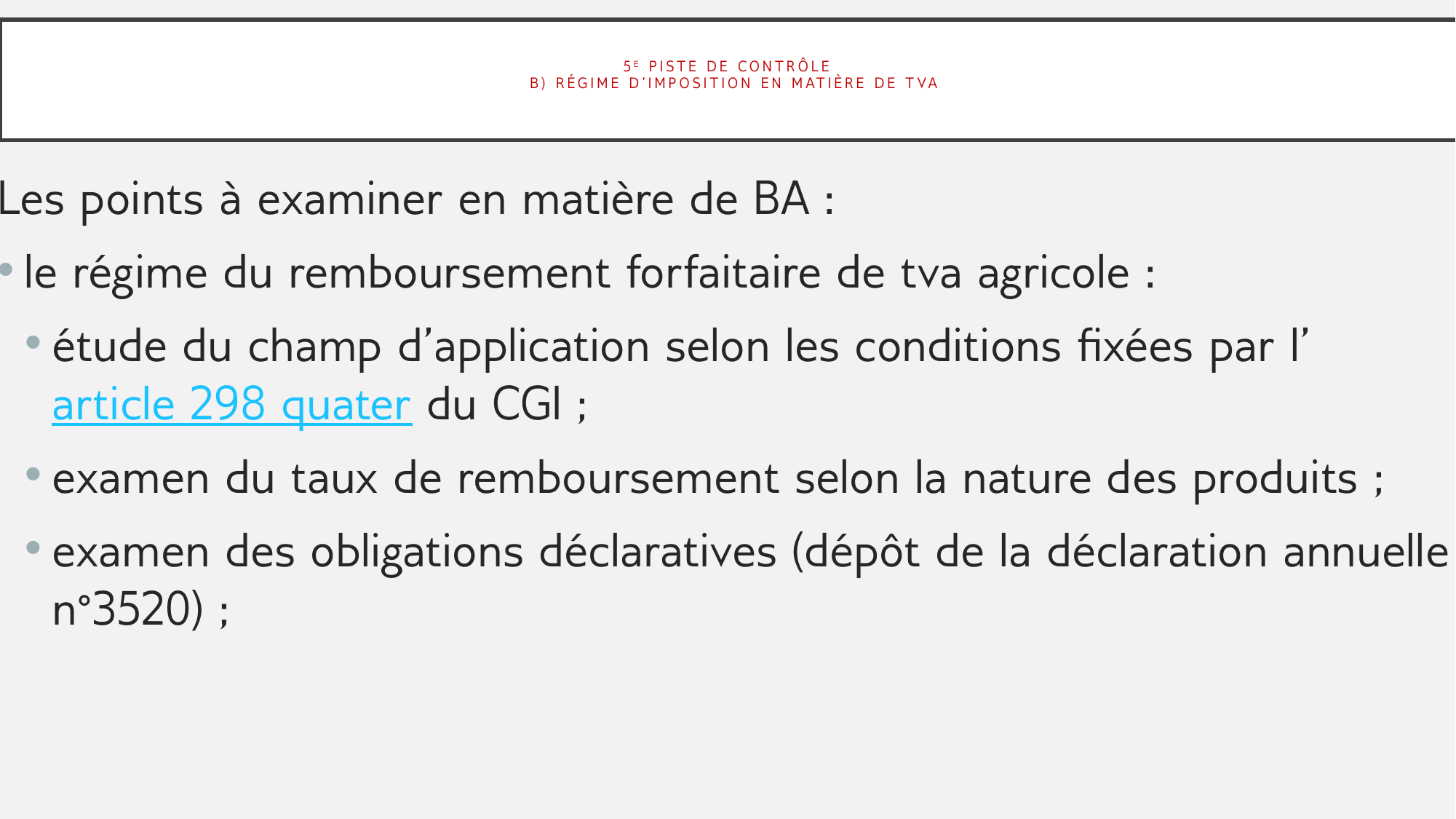

# 5e piste de contrôle B) Régime d’imposition en matière de TVA
Les points à examiner en matière de BA :
le régime du remboursement forfaitaire de tva agricole :
étude du champ d’application selon les conditions fixées par l’article 298 quater du CGI ;
examen du taux de remboursement selon la nature des produits ;
examen des obligations déclaratives (dépôt de la déclaration annuelle n°3520) ;